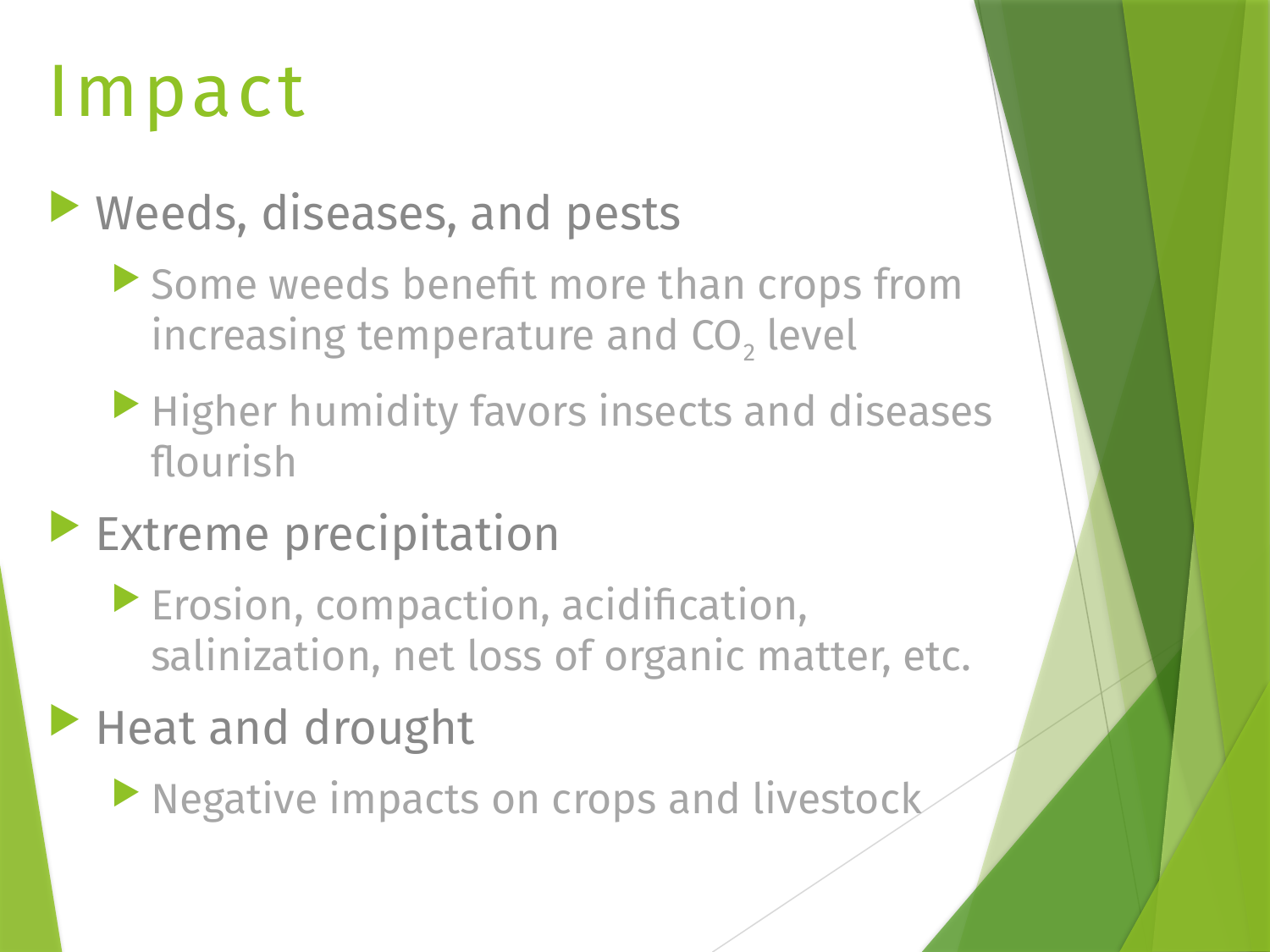

# Impact
Weeds, diseases, and pests
Some weeds benefit more than crops from increasing temperature and CO2 level
Higher humidity favors insects and diseases flourish
Extreme precipitation
Erosion, compaction, acidification, salinization, net loss of organic matter, etc.
Heat and drought
Negative impacts on crops and livestock